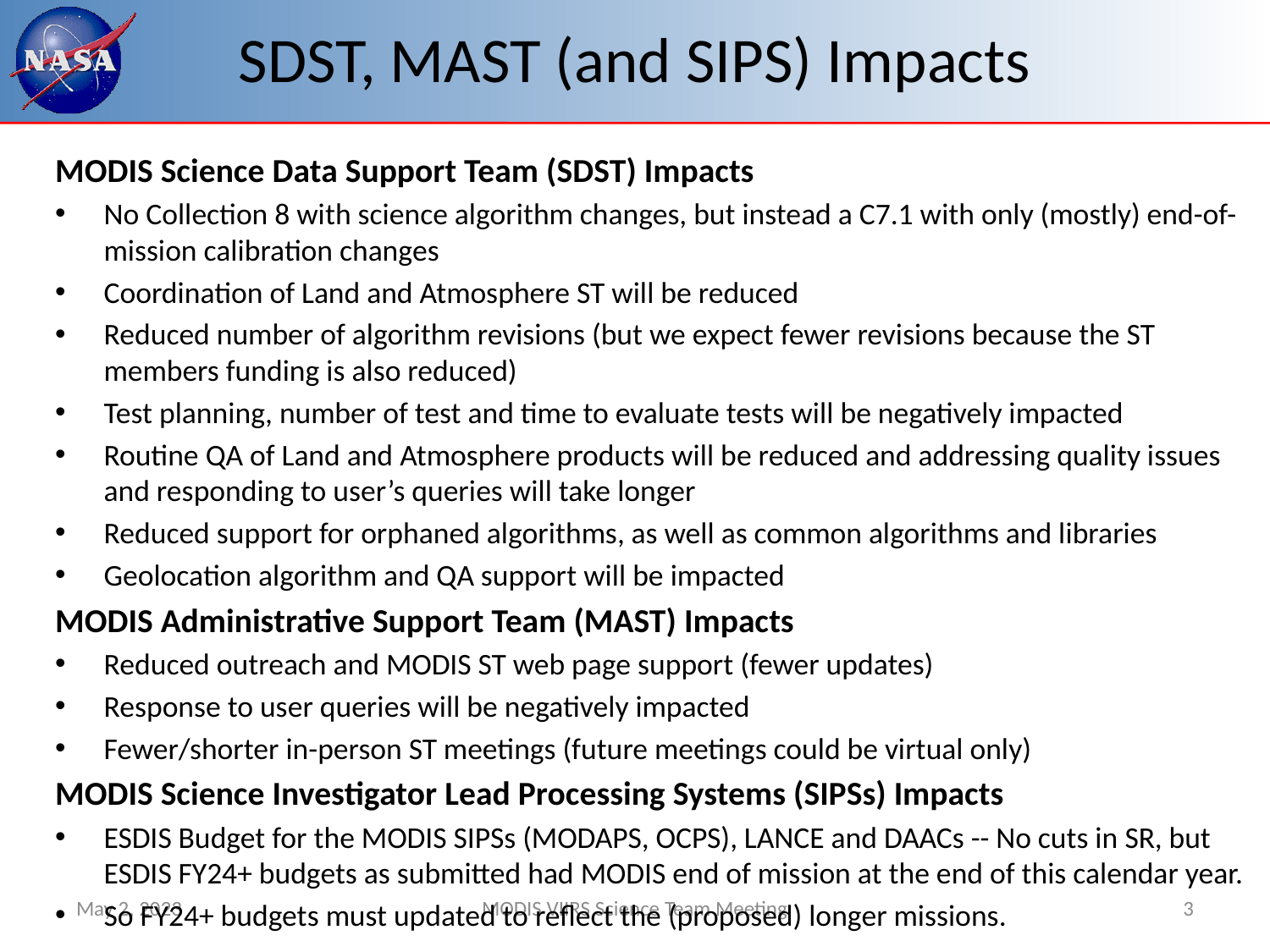

# SDST, MAST (and SIPS) Impacts
MODIS Science Data Support Team (SDST) Impacts
No Collection 8 with science algorithm changes, but instead a C7.1 with only (mostly) end-of-mission calibration changes
Coordination of Land and Atmosphere ST will be reduced
Reduced number of algorithm revisions (but we expect fewer revisions because the ST members funding is also reduced)
Test planning, number of test and time to evaluate tests will be negatively impacted
Routine QA of Land and Atmosphere products will be reduced and addressing quality issues and responding to user’s queries will take longer
Reduced support for orphaned algorithms, as well as common algorithms and libraries
Geolocation algorithm and QA support will be impacted
MODIS Administrative Support Team (MAST) Impacts
Reduced outreach and MODIS ST web page support (fewer updates)
Response to user queries will be negatively impacted
Fewer/shorter in-person ST meetings (future meetings could be virtual only)
MODIS Science Investigator Lead Processing Systems (SIPSs) Impacts
ESDIS Budget for the MODIS SIPSs (MODAPS, OCPS), LANCE and DAACs -- No cuts in SR, but ESDIS FY24+ budgets as submitted had MODIS end of mission at the end of this calendar year.
So FY24+ budgets must updated to reflect the (proposed) longer missions.
May 2, 2023
MODIS VIIRS Science Team Meeting
3